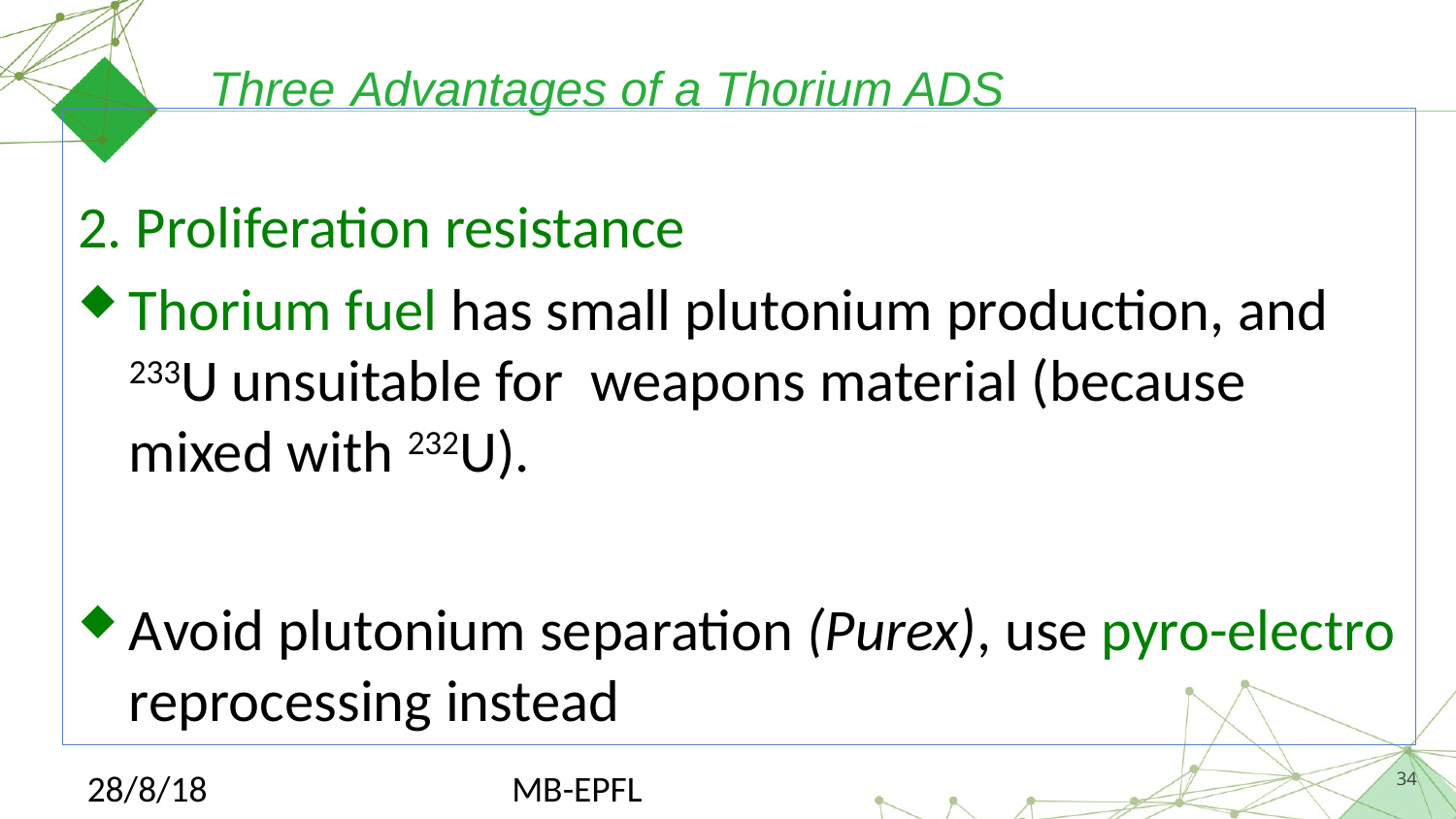

# Three Advantages of a Thorium ADS

2. Proliferation resistance
Thorium fuel has small plutonium production, and 233U unsuitable for  weapons material (because mixed with 232U).

Avoid plutonium separation (Purex), use pyro-electro reprocessing instead
34
28/8/18
MB-EPFL